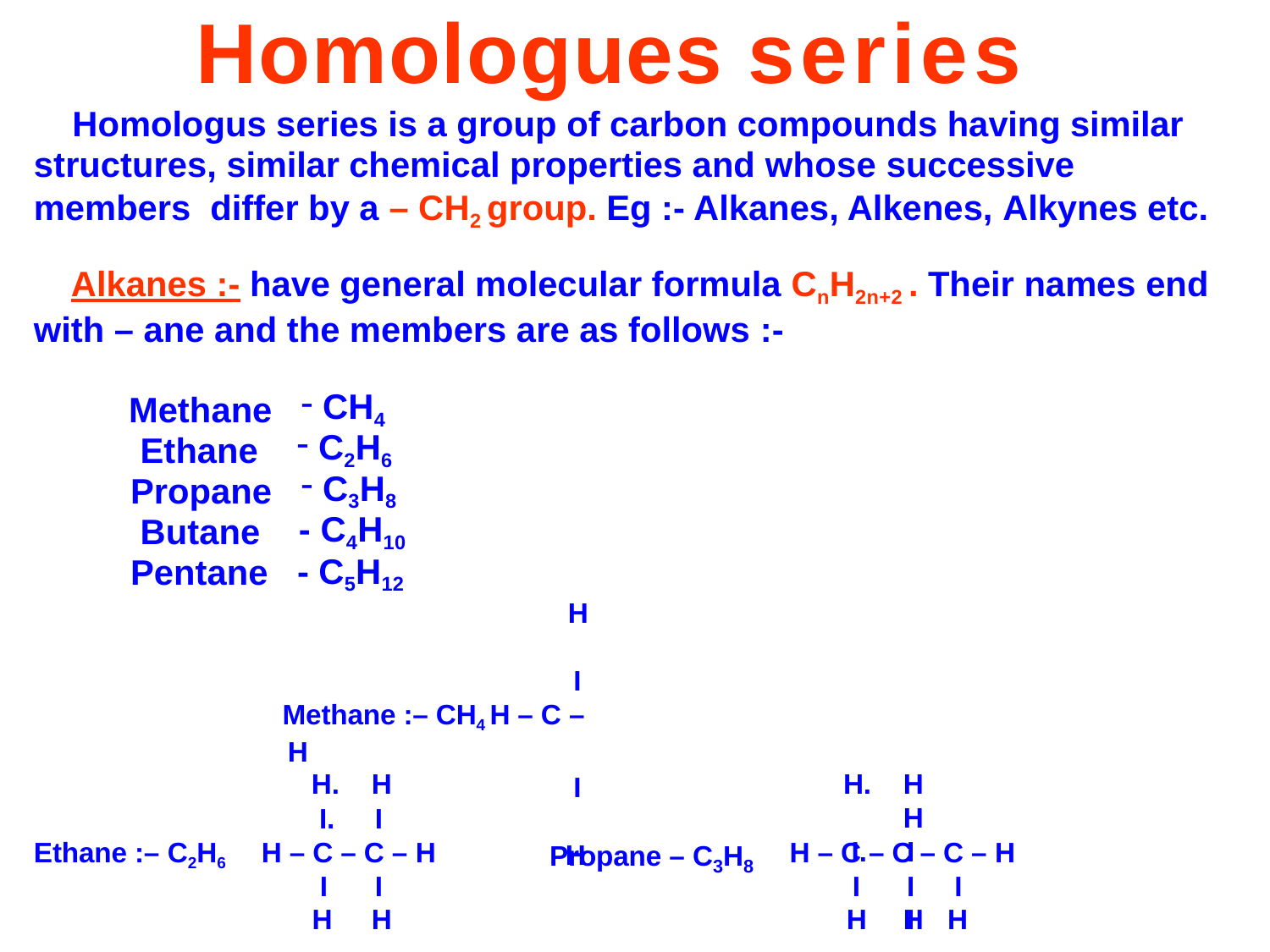

# Homologues series
Homologus series is a group of carbon compounds having similar  structures, similar chemical properties and whose successive members  differ by a – CH2 group. Eg :- Alkanes, Alkenes, Alkynes etc.
Alkanes :- have general molecular formula CnH2n+2 . Their names end
with – ane and the members are as follows :-
Methane  Ethane  Propane  Butane  Pentane
CH4
C2H6
C3H8
- C4H10
- C5H12
H   I
Methane :– CH4 H – C – H
I  H
H
I
H	H
I	I
Ethane :– C2H6
H – C – C – H
Propane – C3H8
H – C – C – C – H
| I | I | I | I | I |
| --- | --- | --- | --- | --- |
| H | H | H | H | H |